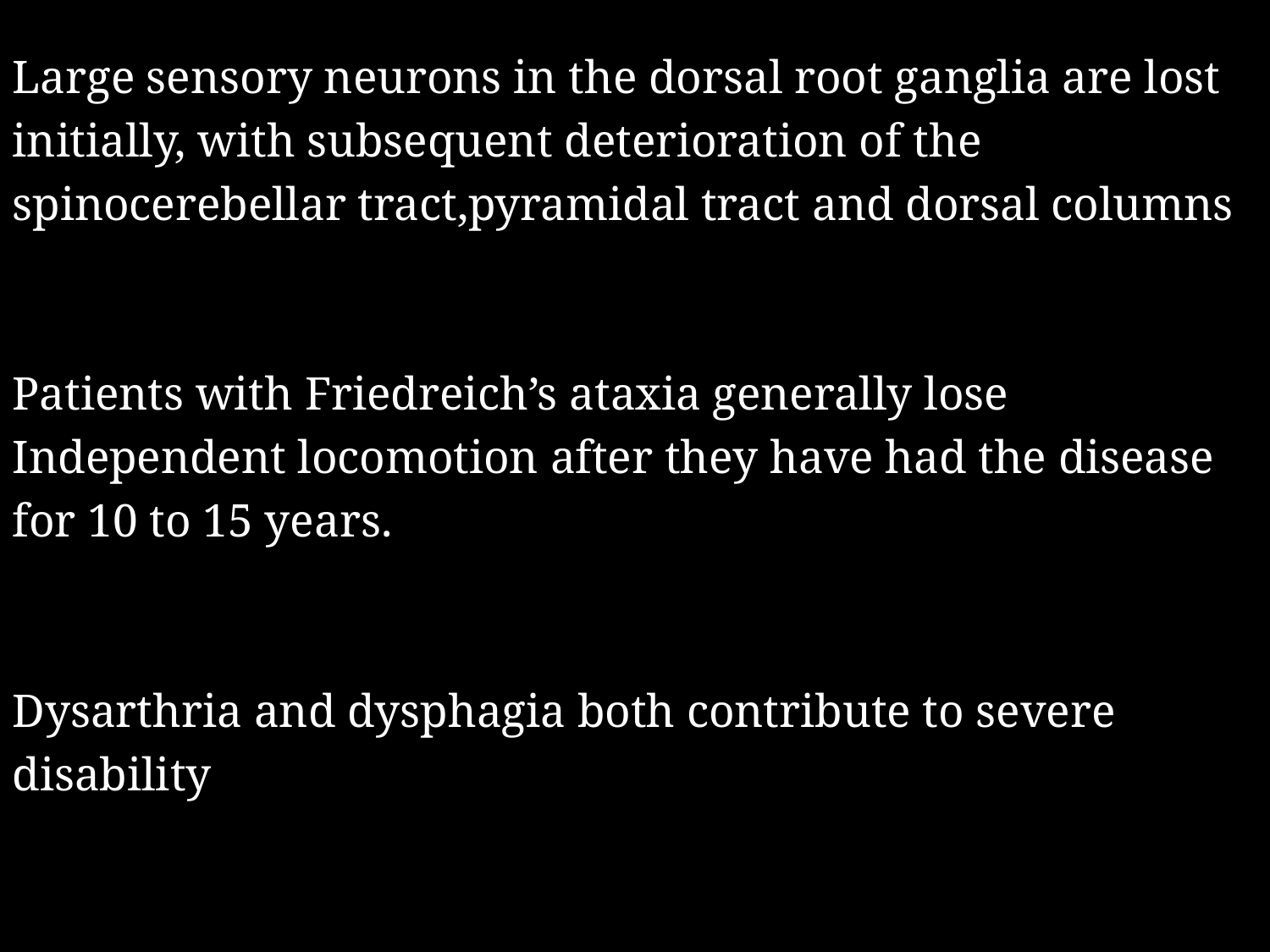

#
Large sensory neurons in the dorsal root ganglia are lost
initially, with subsequent deterioration of the
spinocerebellar tract,pyramidal tract and dorsal columns

Patients with Friedreich’s ataxia generally lose
Independent locomotion after they have had the disease
for 10 to 15 years.

Dysarthria and dysphagia both contribute to severe
disability